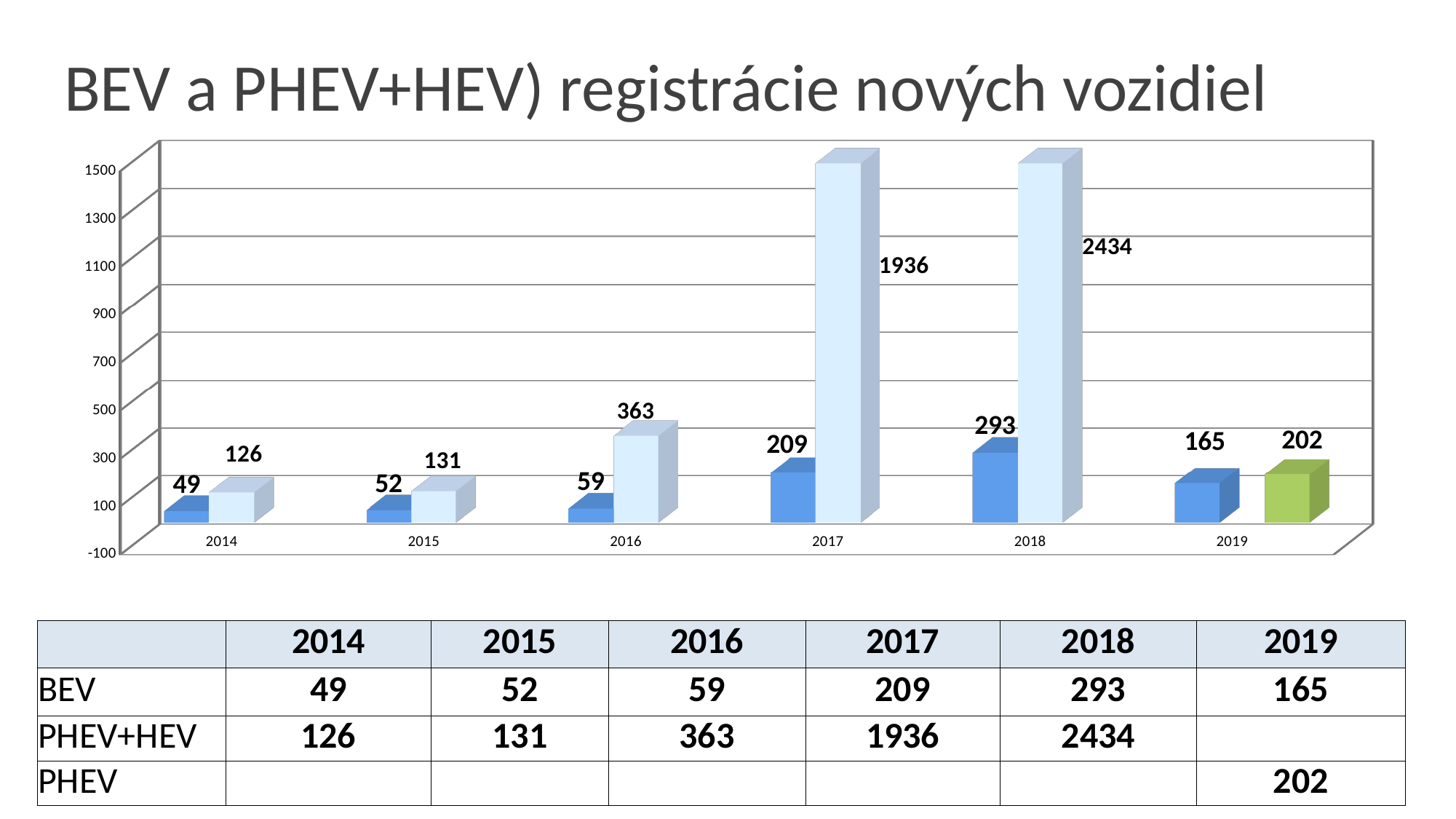

BEV a PHEV+HEV) registrácie nových vozidiel

[unsupported chart]

|  | 2014 | 2015 | 2016 | 2017 | 2018 | 2019 |
| --- | --- | --- | --- | --- | --- | --- |
| BEV | 49 | 52 | 59 | 209 | 293 | 165 |
| PHEV+HEV | 126 | 131 | 363 | 1936 | 2434 |  |
| PHEV |  |  |  |  |  | 202 |